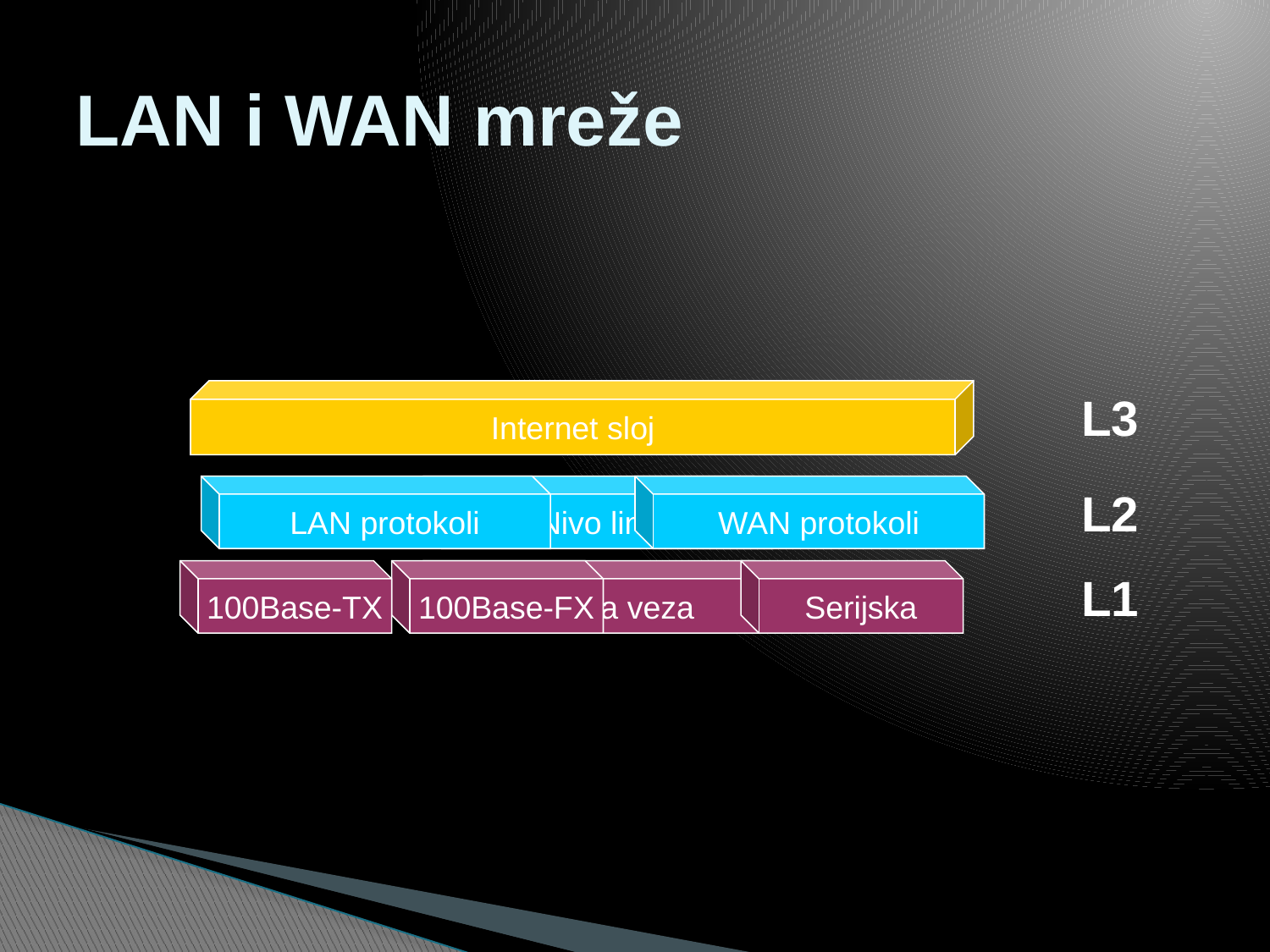

# LAN i WAN mreže
Internet sloj
L3
LAN protokoli
Nivo linka
WAN protokoli
L2
100Base-TX
100Base-FX
Fizička veza
Serijska
L1